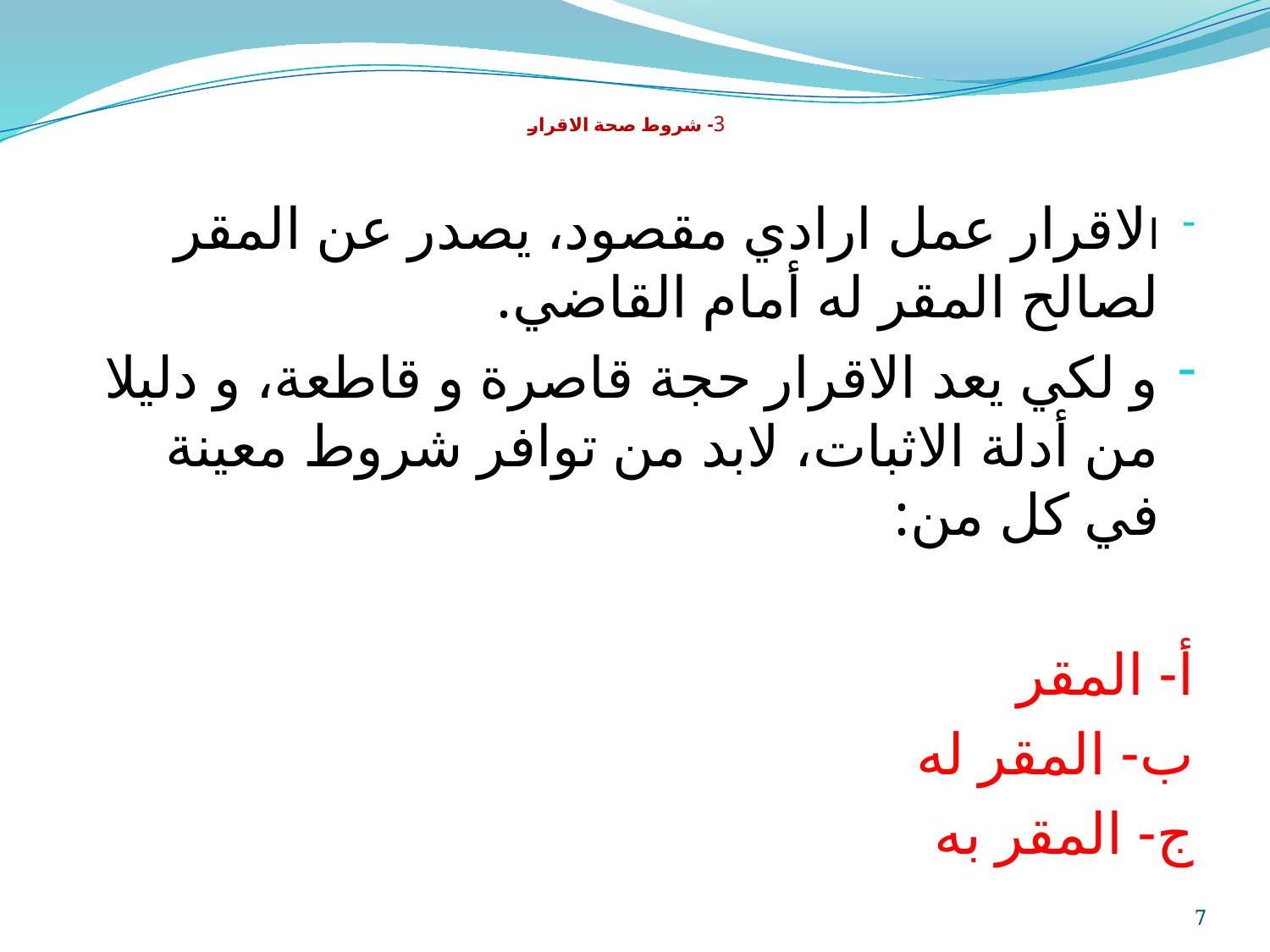

# 3- شروط صحة الاقرار
الاقرار عمل ارادي مقصود، يصدر عن المقر لصالح المقر له أمام القاضي.
و لكي يعد الاقرار حجة قاصرة و قاطعة، و دليلا من أدلة الاثبات، لابد من توافر شروط معينة في كل من:

أ- المقر
ب- المقر له
ج- المقر به

7